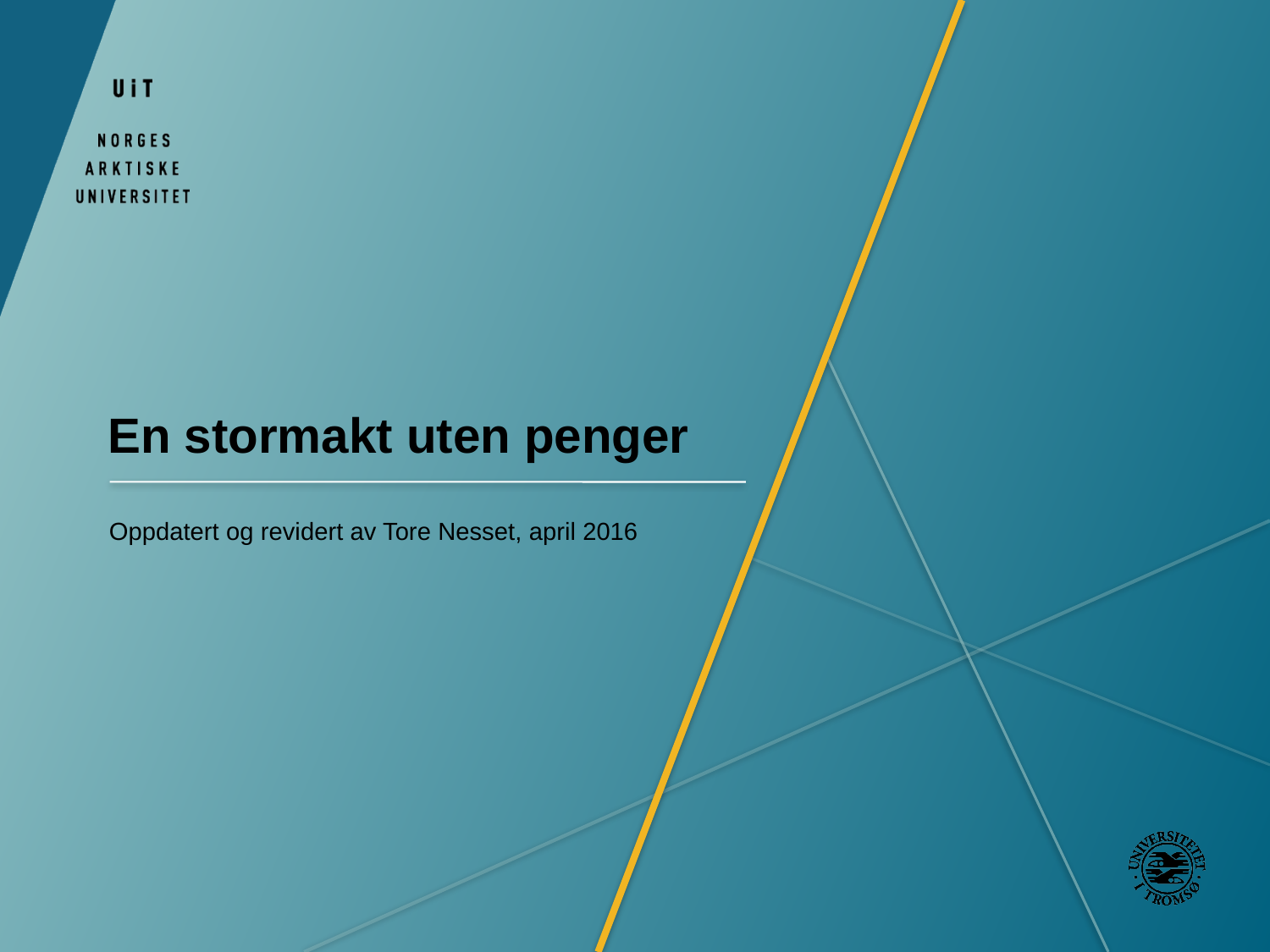

# En stormakt uten penger
Oppdatert og revidert av Tore Nesset, april 2016